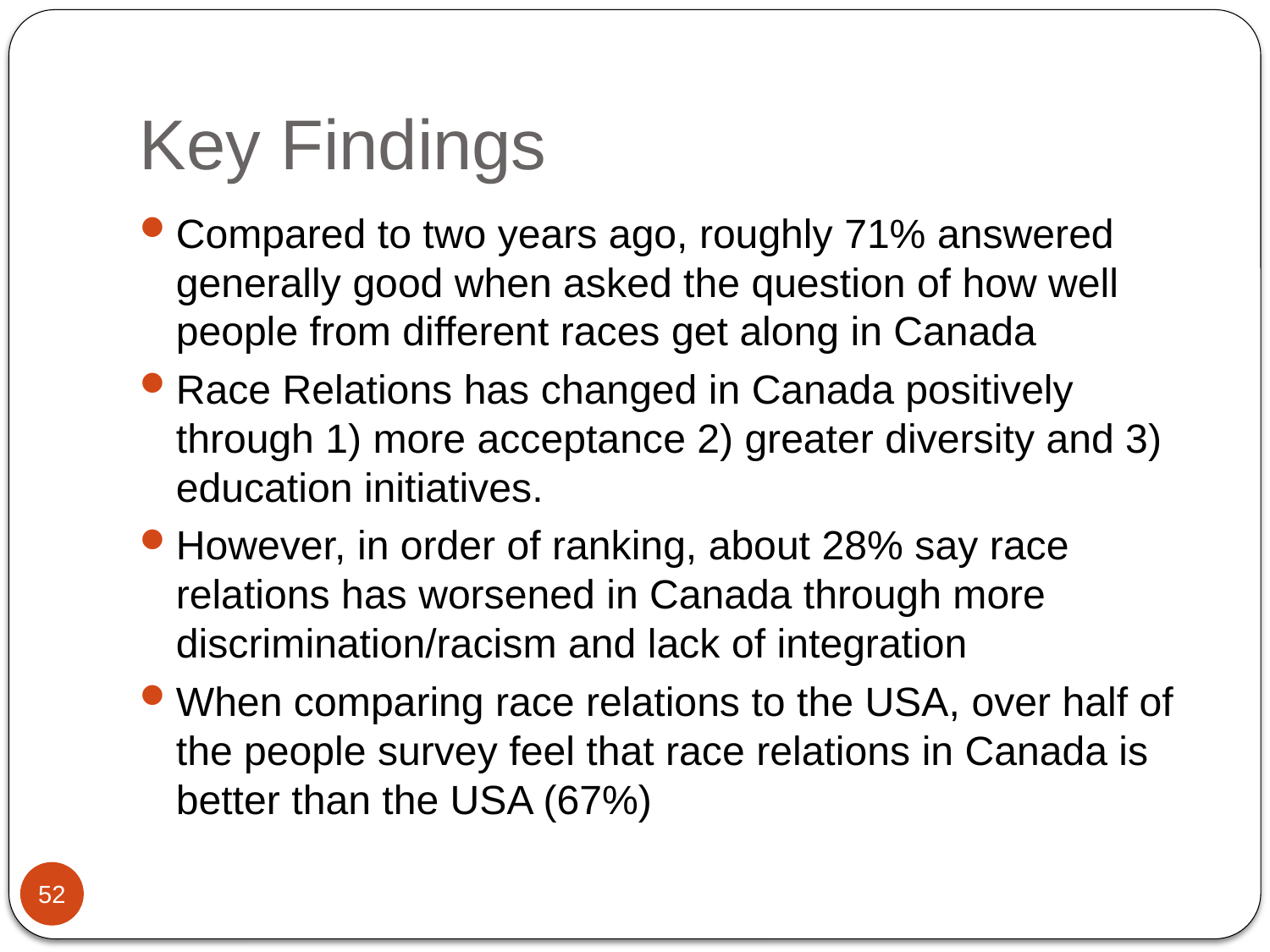

# Key Findings
Compared to two years ago, roughly 71% answered generally good when asked the question of how well people from different races get along in Canada
Race Relations has changed in Canada positively through 1) more acceptance 2) greater diversity and 3) education initiatives.
However, in order of ranking, about 28% say race relations has worsened in Canada through more discrimination/racism and lack of integration
When comparing race relations to the USA, over half of the people survey feel that race relations in Canada is better than the USA (67%)
52